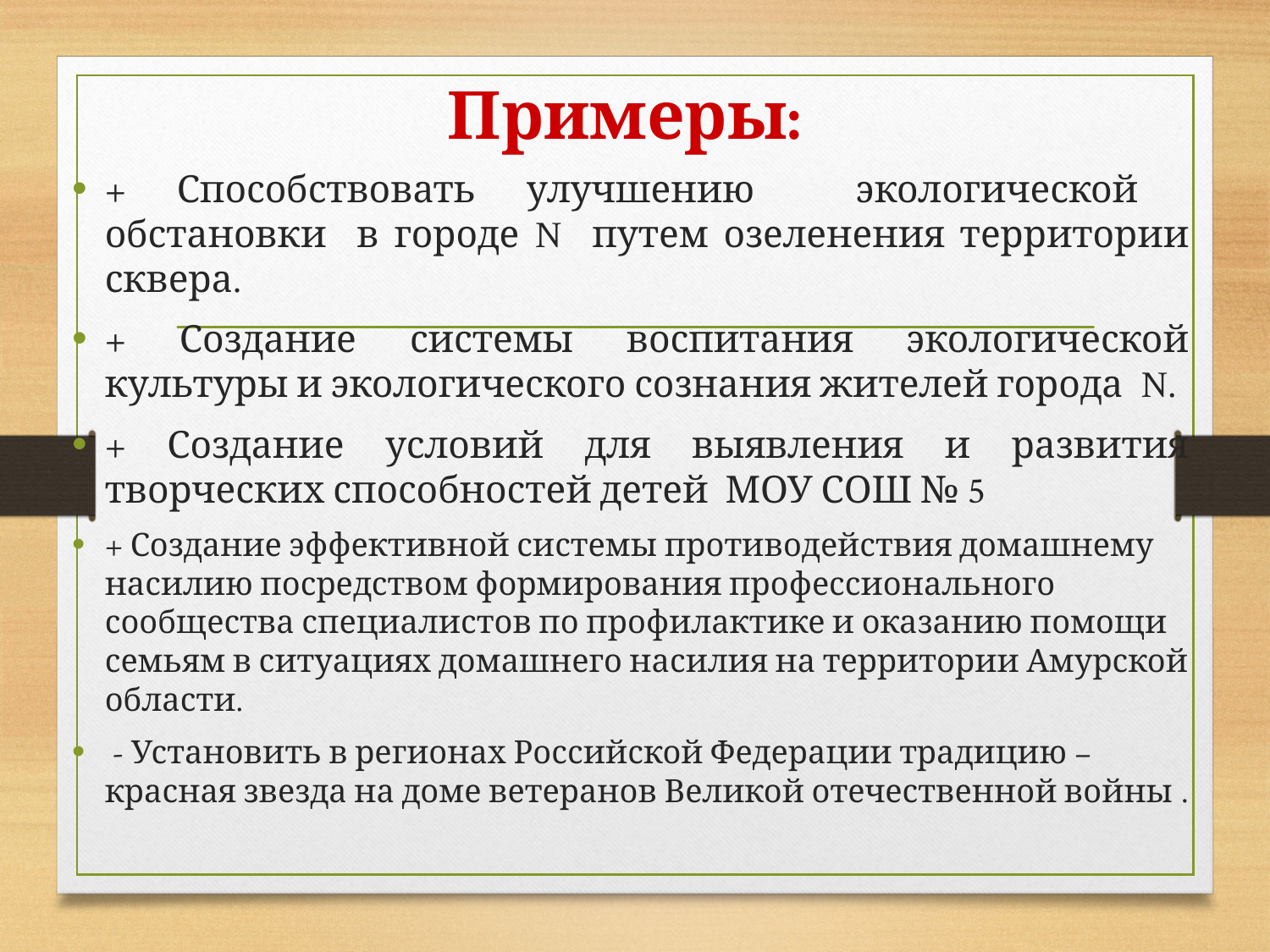

# Примеры:
+ Способствовать улучшению  экологической  обстановки  в городе N  путем озеленения территории сквера.
+ Создание системы воспитания экологической культуры и экологического сознания жителей города  N.
+ Создание условий для выявления и развития творческих способностей детей  МОУ СОШ № 5
+ Создание эффективной системы противодействия домашнему насилию посредством формирования профессионального сообщества специалистов по профилактике и оказанию помощи семьям в ситуациях домашнего насилия на территории Амурской области.
 - Установить в регионах Российской Федерации традицию – красная звезда на доме ветеранов Великой отечественной войны .